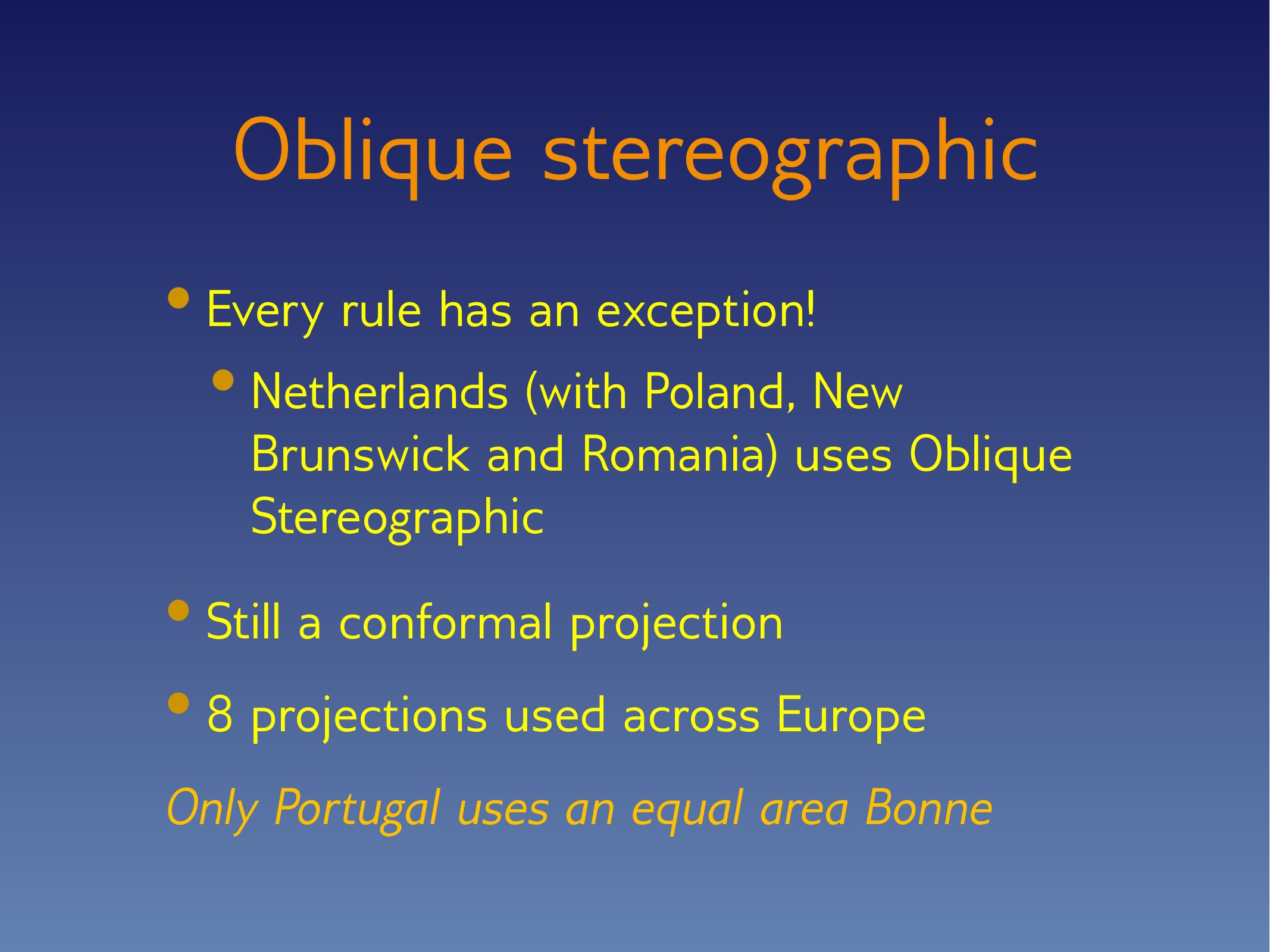

# Oblique stereographic
Every rule has an exception!
Netherlands (with Poland, New Brunswick and Romania) uses Oblique Stereographic
Still a conformal projection
8 projections used across Europe
Only Portugal uses an equal area Bonne